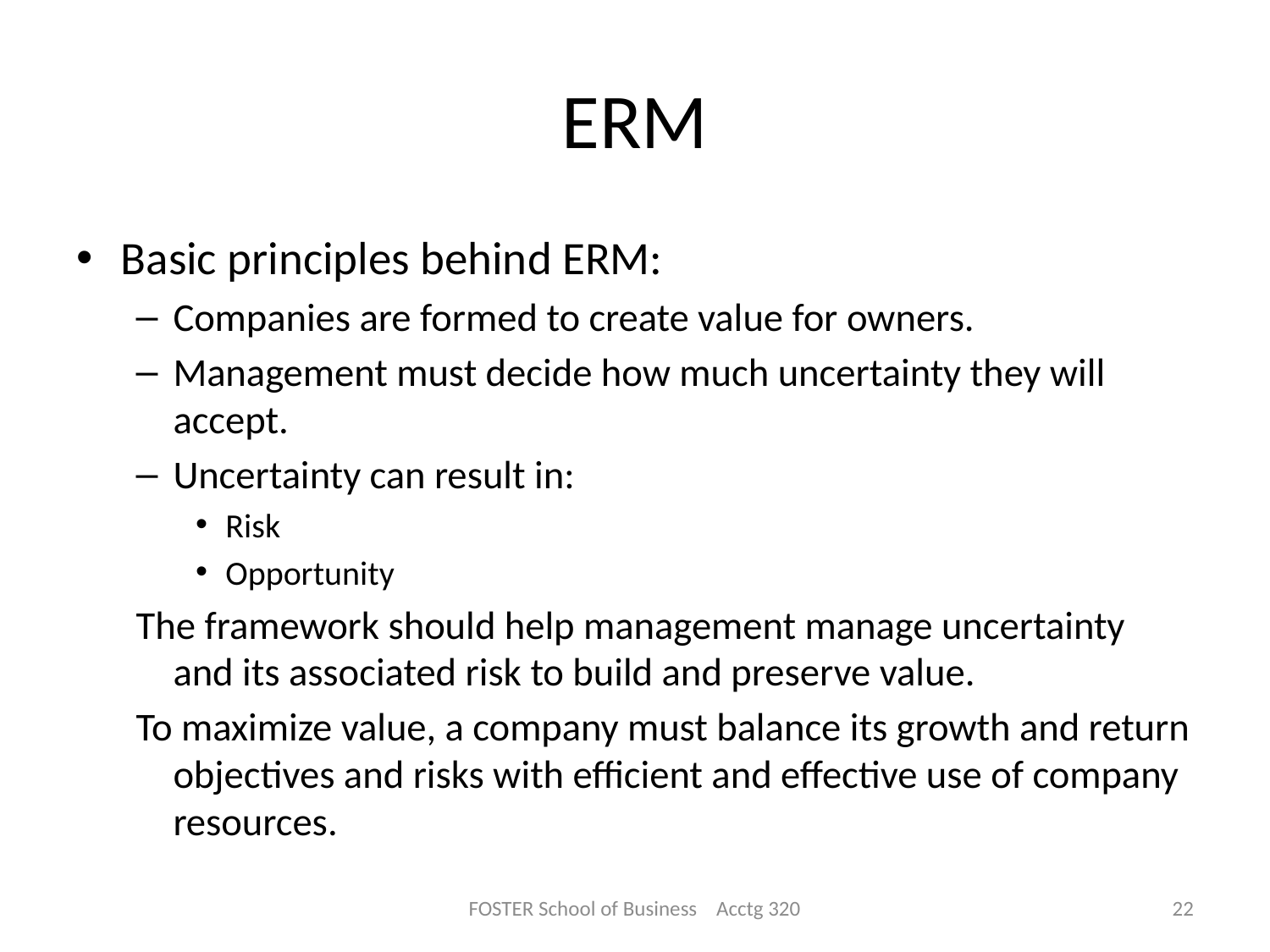

# ERM
Basic principles behind ERM:
Companies are formed to create value for owners.
Management must decide how much uncertainty they will accept.
Uncertainty can result in:
Risk
Opportunity
The framework should help management manage uncertainty and its associated risk to build and preserve value.
To maximize value, a company must balance its growth and return objectives and risks with efficient and effective use of company resources.

FOSTER School of Business    Acctg 320
22